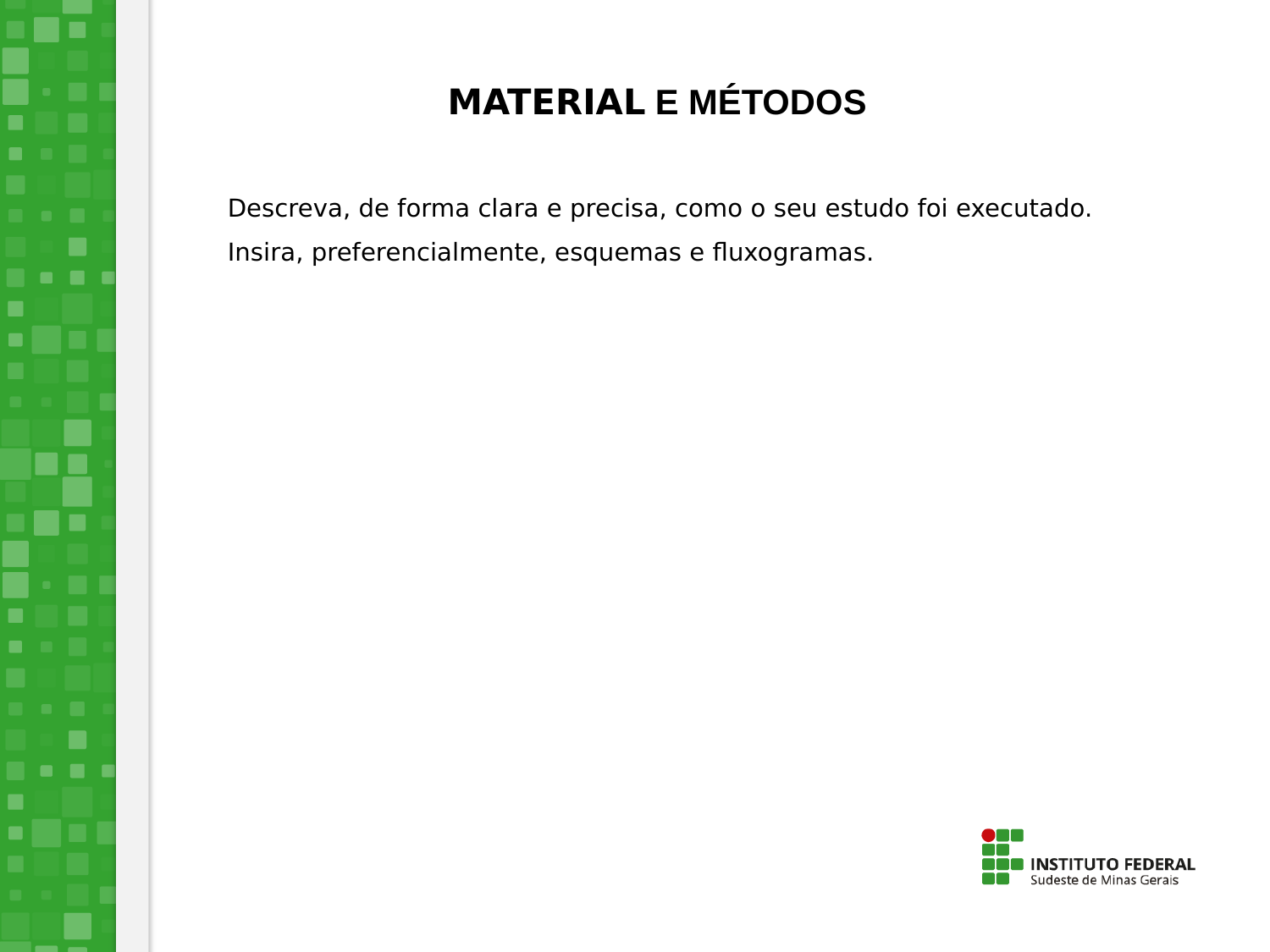

MATERIAL E MÉTODOS

Descreva, de forma clara e precisa, como o seu estudo foi executado.
Insira, preferencialmente, esquemas e fluxogramas.